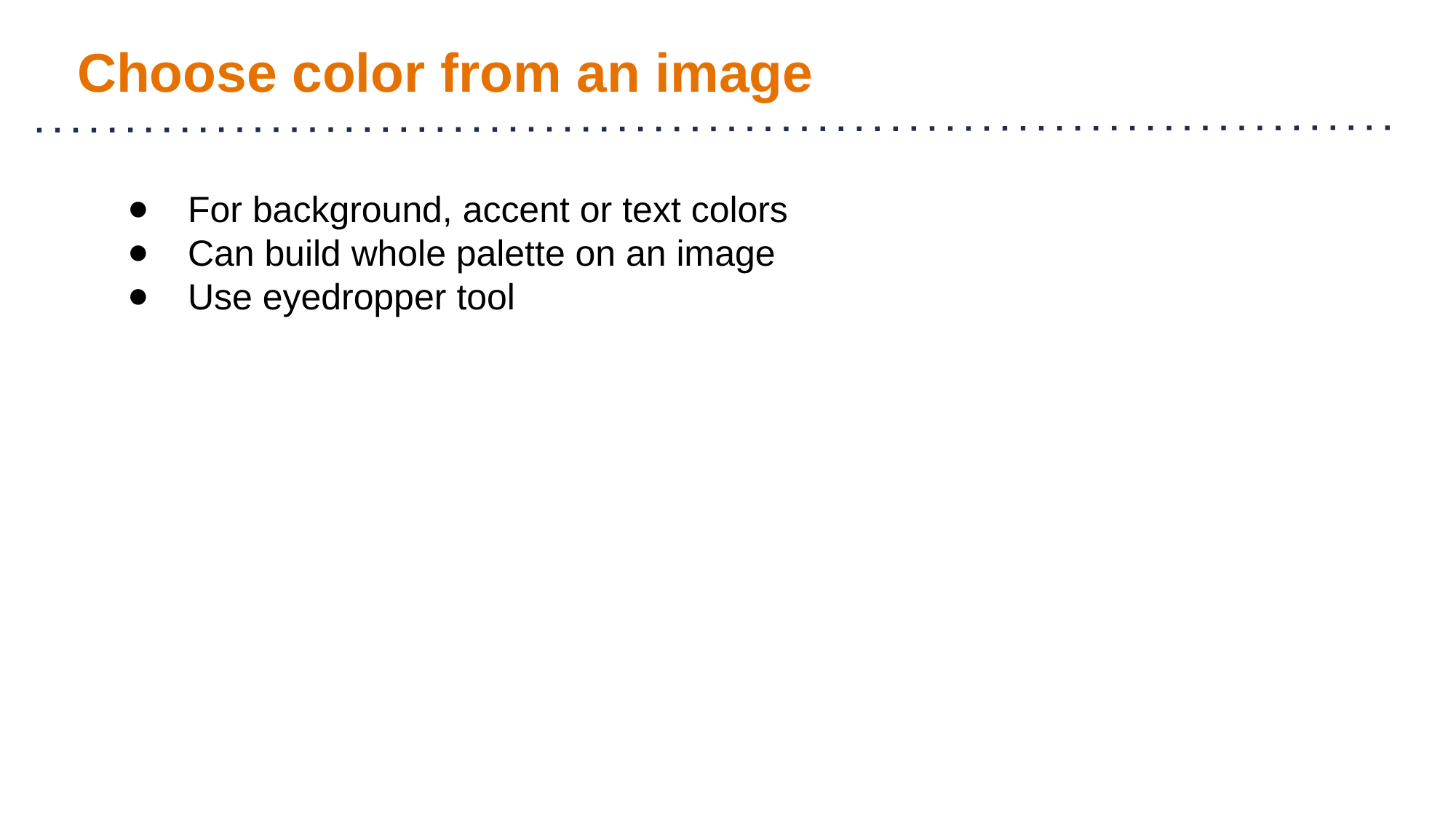

# Choose color from an image
For background, accent or text colors
Can build whole palette on an image
Use eyedropper tool